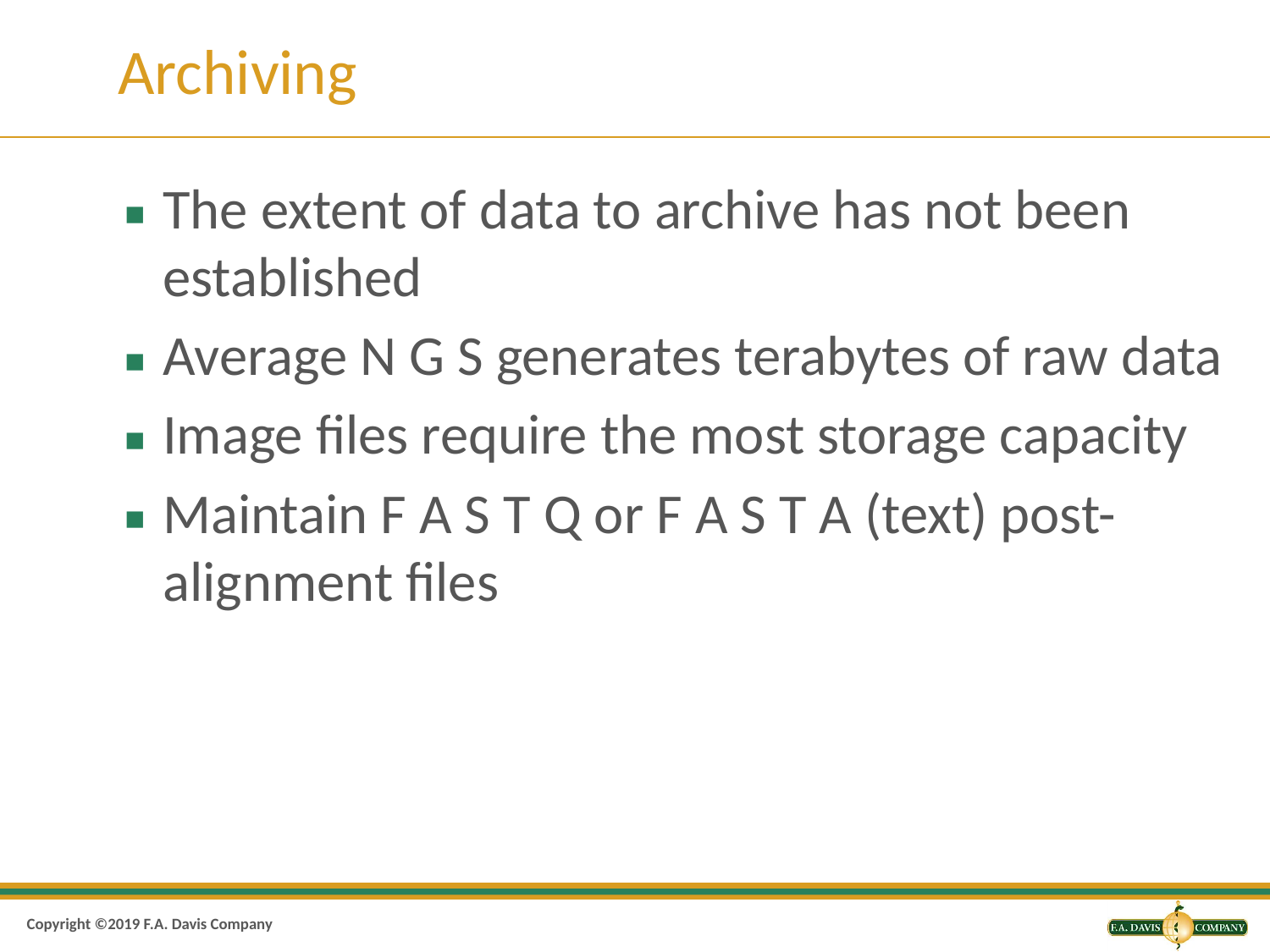

# Archiving
The extent of data to archive has not been established
Average N G S generates terabytes of raw data
Image files require the most storage capacity
Maintain F A S T Q or F A S T A (text) post-alignment files